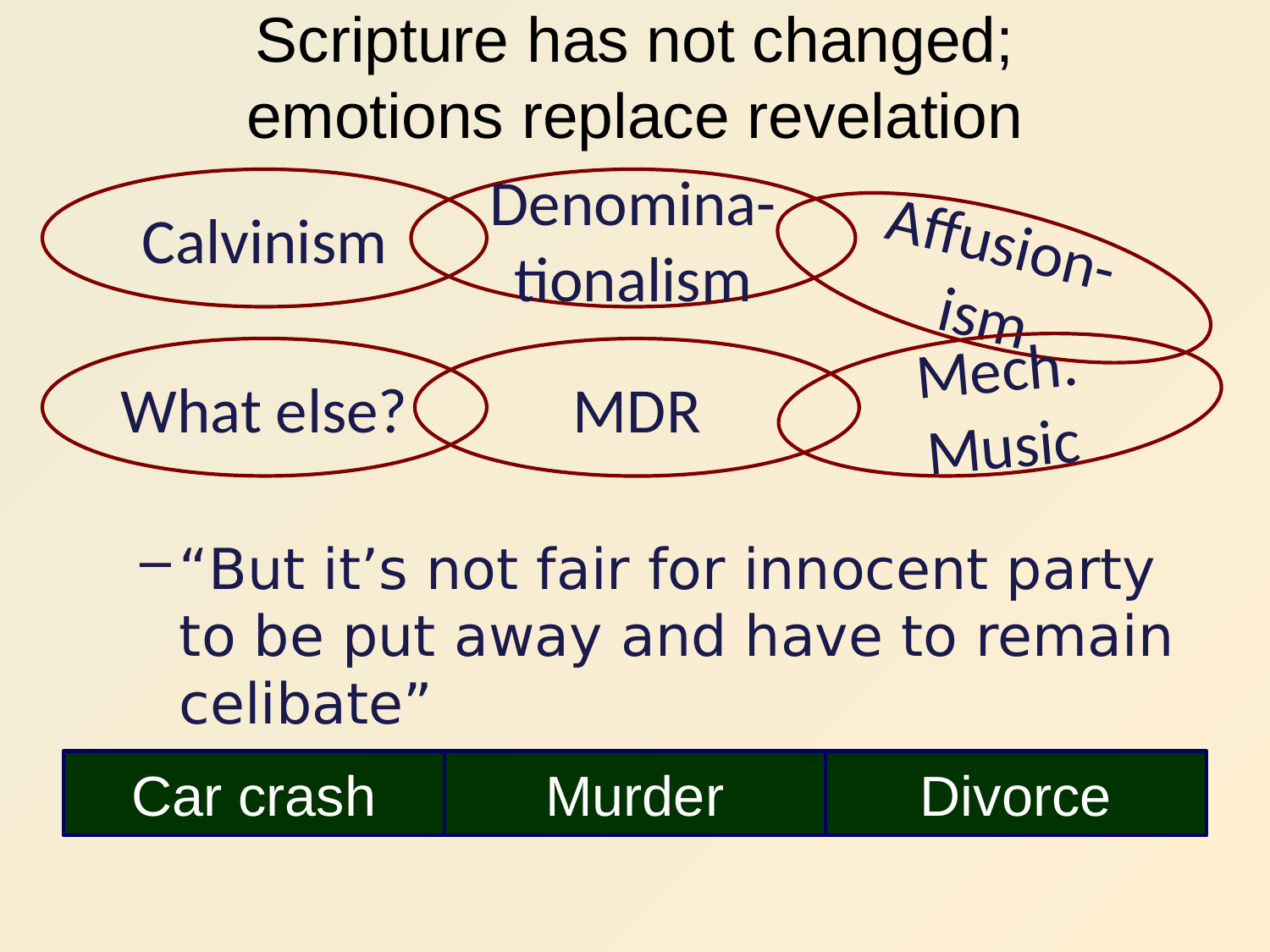

# Scripture has not changed; emotions replace revelation
Calvinism

“But it’s not fair for innocent party to be put away and have to remain celibate”
Denomina-tionalism
Affusion-ism
Mech. Music
What else?
MDR
Car crash
Murder
Divorce